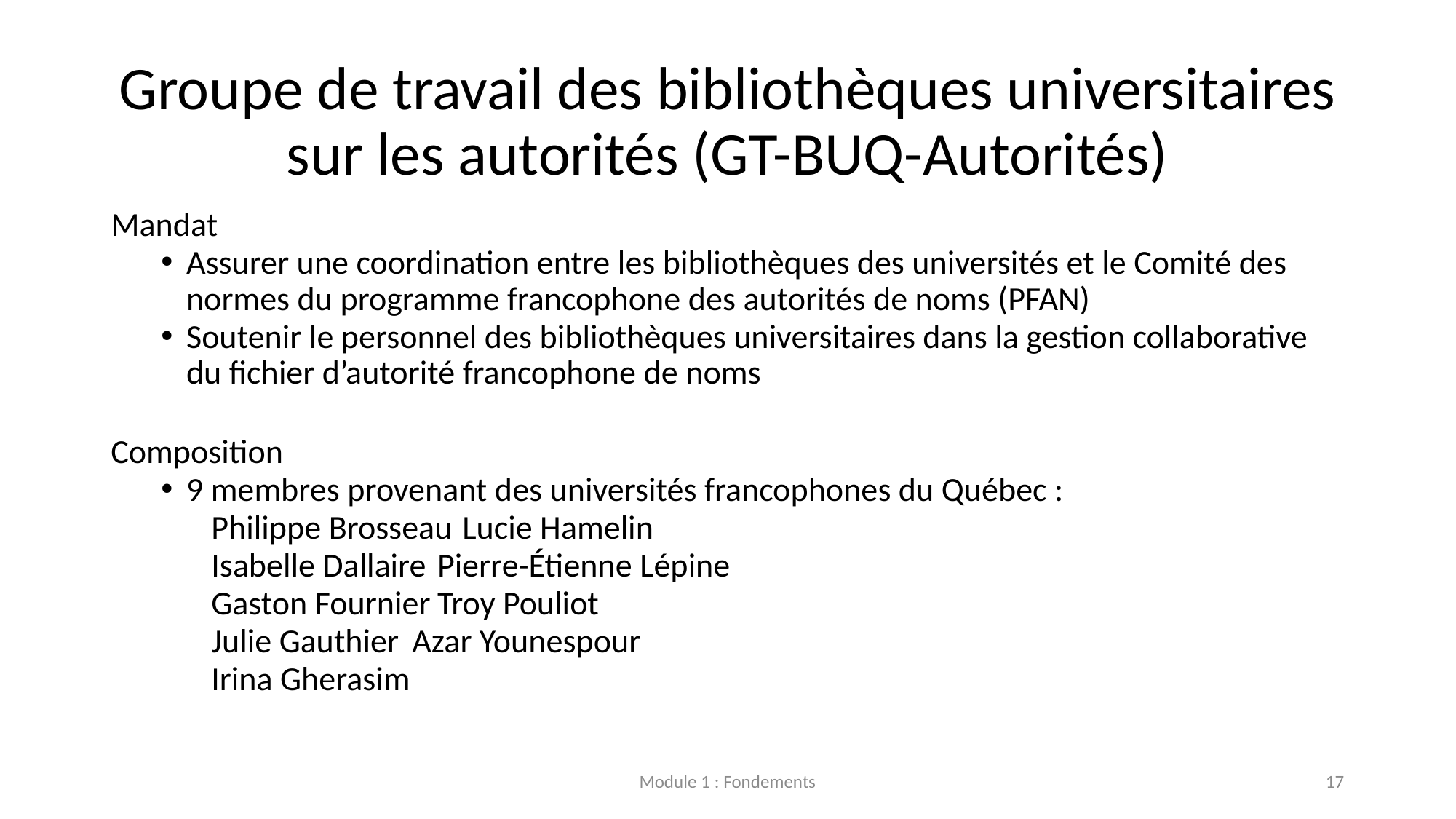

# Groupe de travail des bibliothèques universitaires sur les autorités (GT-BUQ-Autorités)
Mandat
Assurer une coordination entre les bibliothèques des universités et le Comité des normes du programme francophone des autorités de noms (PFAN)
Soutenir le personnel des bibliothèques universitaires dans la gestion collaborative du fichier d’autorité francophone de noms

Composition
9 membres provenant des universités francophones du Québec :
Philippe Brosseau		Lucie Hamelin
Isabelle Dallaire		Pierre-Étienne Lépine
Gaston Fournier		Troy Pouliot
Julie Gauthier			Azar Younespour
Irina Gherasim

Module 1 : Fondements
17